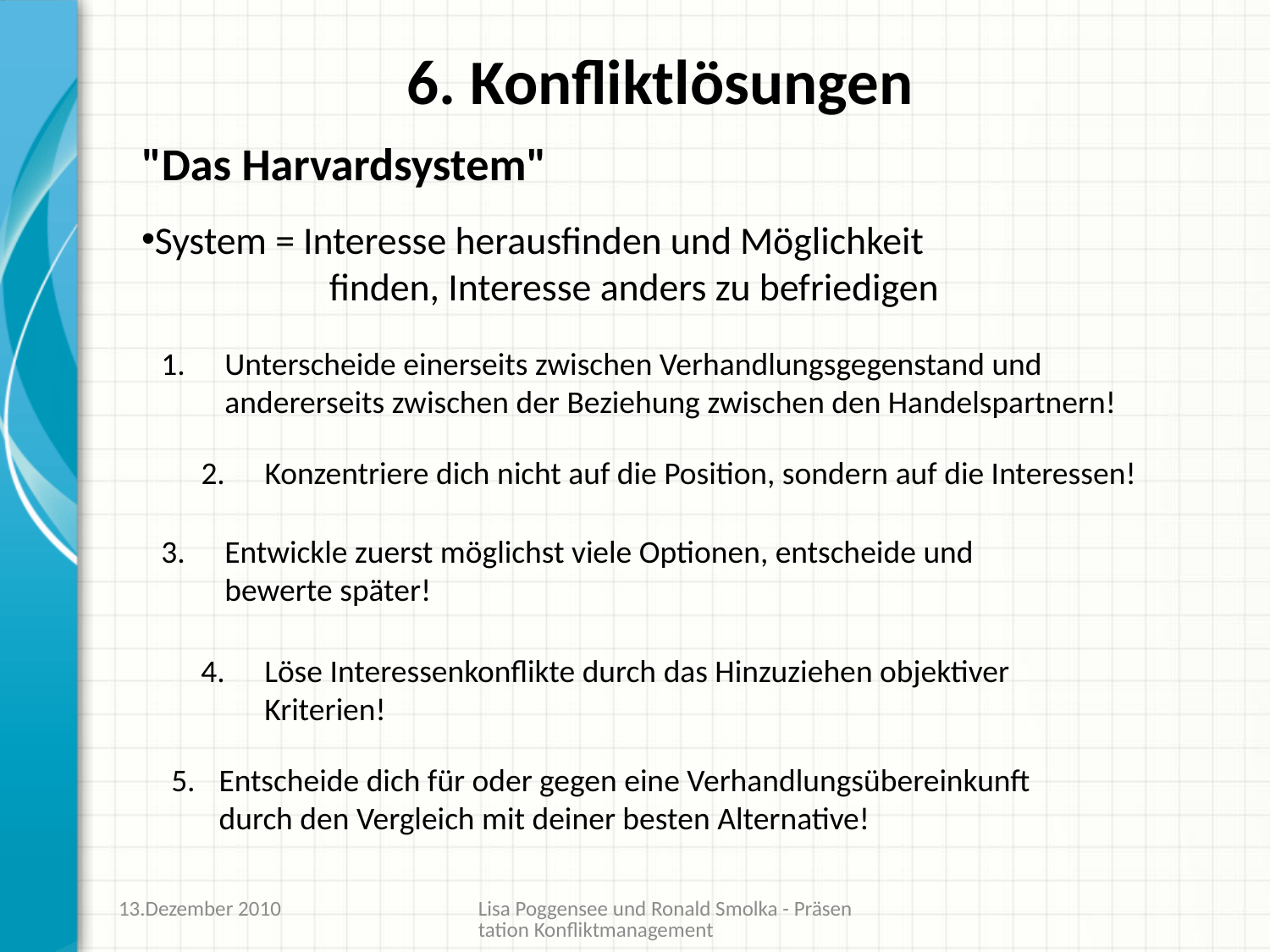

# 6. Konfliktlösungen
"Das Harvardsystem"

System = Interesse herausfinden und Möglichkeit
	       finden, Interesse anders zu befriedigen
Unterscheide einerseits zwischen Verhandlungsgegenstand und andererseits zwischen der Beziehung zwischen den Handelspartnern!
2.	Konzentriere dich nicht auf die Position, sondern auf die Interessen!
3.	Entwickle zuerst möglichst viele Optionen, entscheide und bewerte später!
4.	Löse Interessenkonflikte durch das Hinzuziehen objektiver Kriterien!
5.	Entscheide dich für oder gegen eine Verhandlungsübereinkunft durch den Vergleich mit deiner besten Alternative!
13.Dezember 2010
Lisa Poggensee und Ronald Smolka - Präsentation Konfliktmanagement